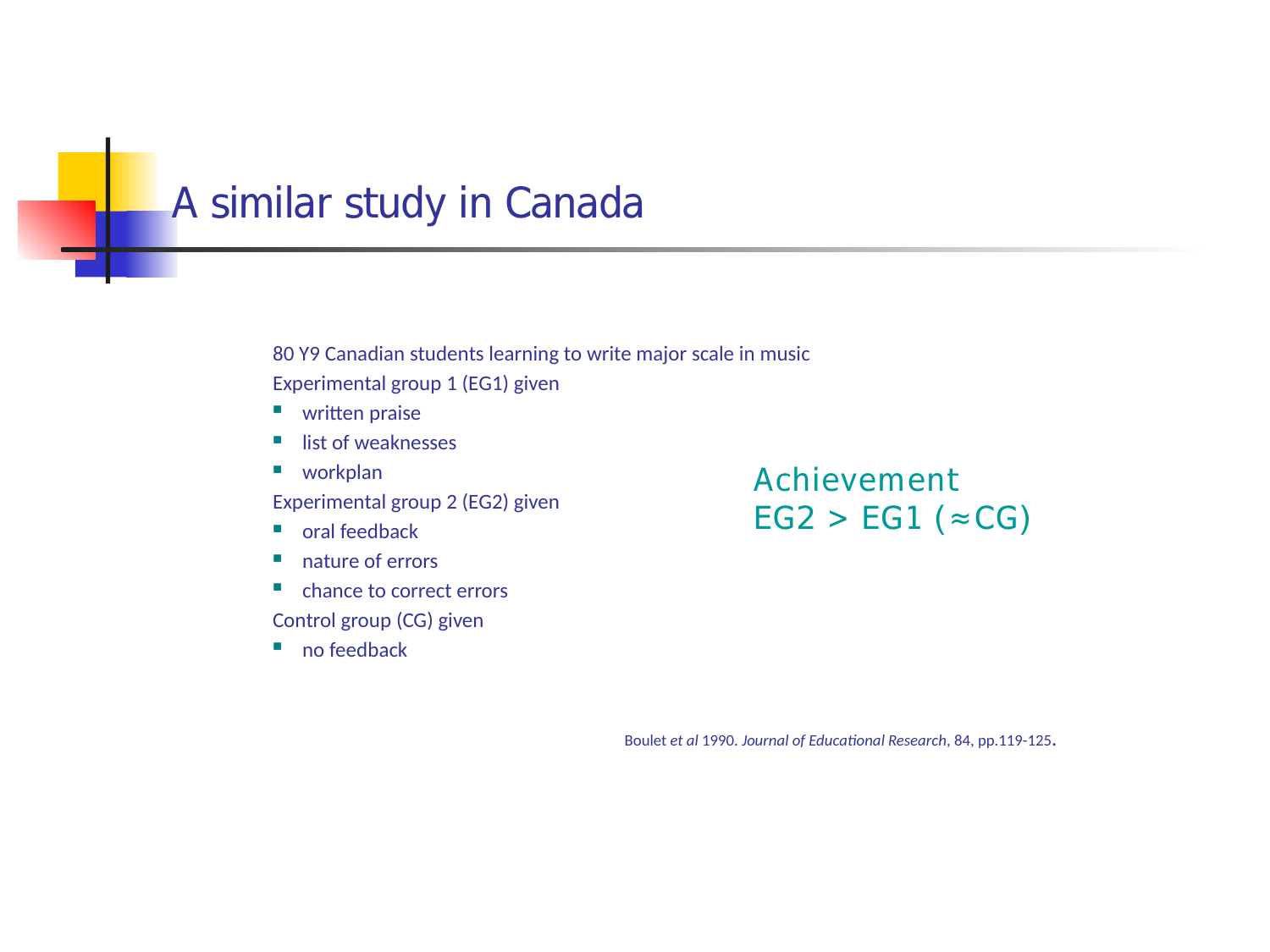

# A similar study in Canada
80 Y9 Canadian students learning to write major scale in music
Experimental group 1 (EG1) given
written praise
list of weaknesses
workplan
Experimental group 2 (EG2) given
oral feedback
nature of errors
chance to correct errors
Control group (CG) given
no feedback

	Boulet et al 1990. Journal of Educational Research, 84, pp.119-125.

Achievement
EG2 > EG1 (≈CG)